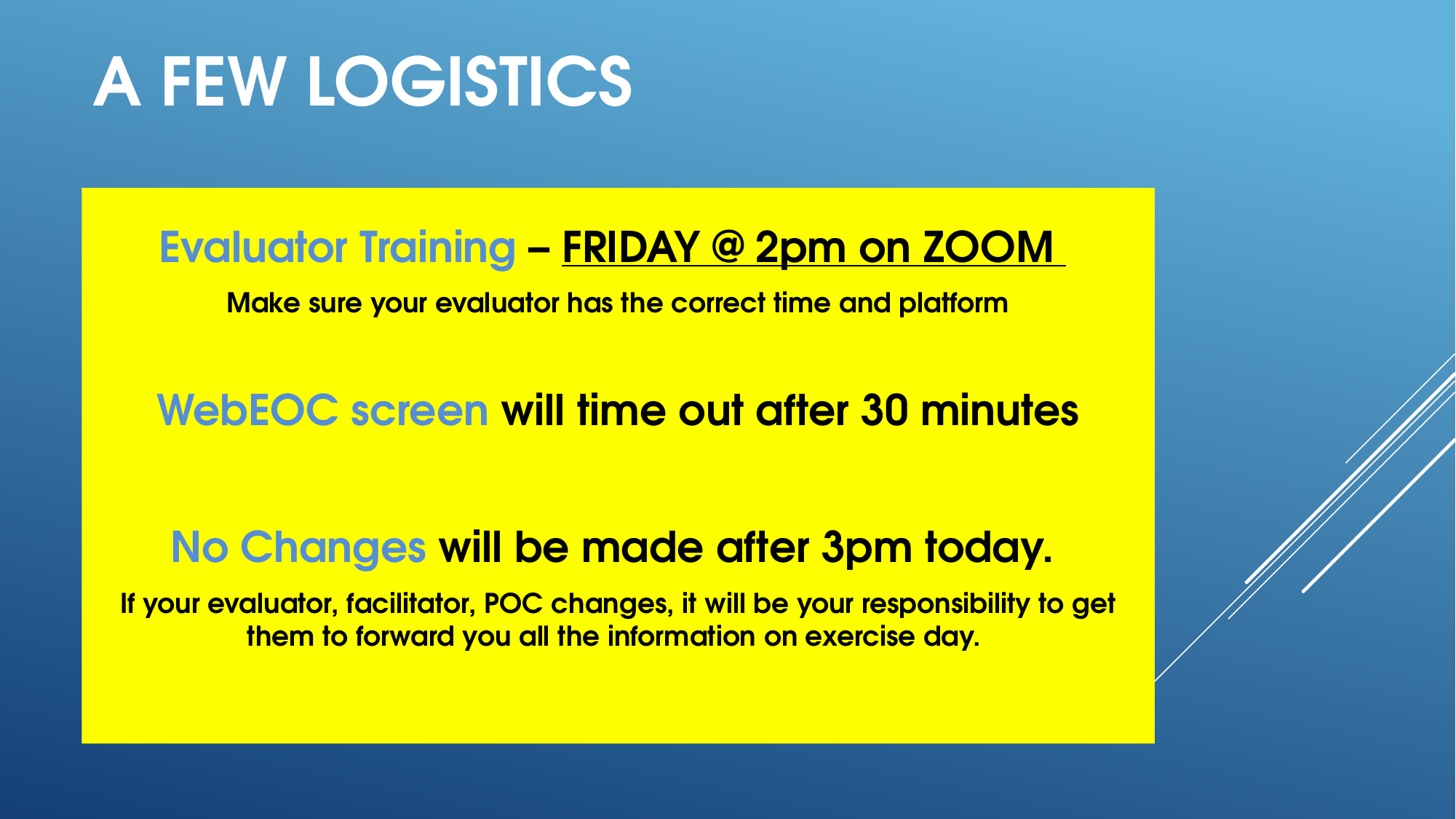

# A few Logistics
Evaluator Training – FRIDAY @ 2pm on ZOOM
Make sure your evaluator has the correct time and platform

WebEOC screen will time out after 30 minutes

No Changes will be made after 3pm today.
If your evaluator, facilitator, POC changes, it will be your responsibility to get them to forward you all the information on exercise day.